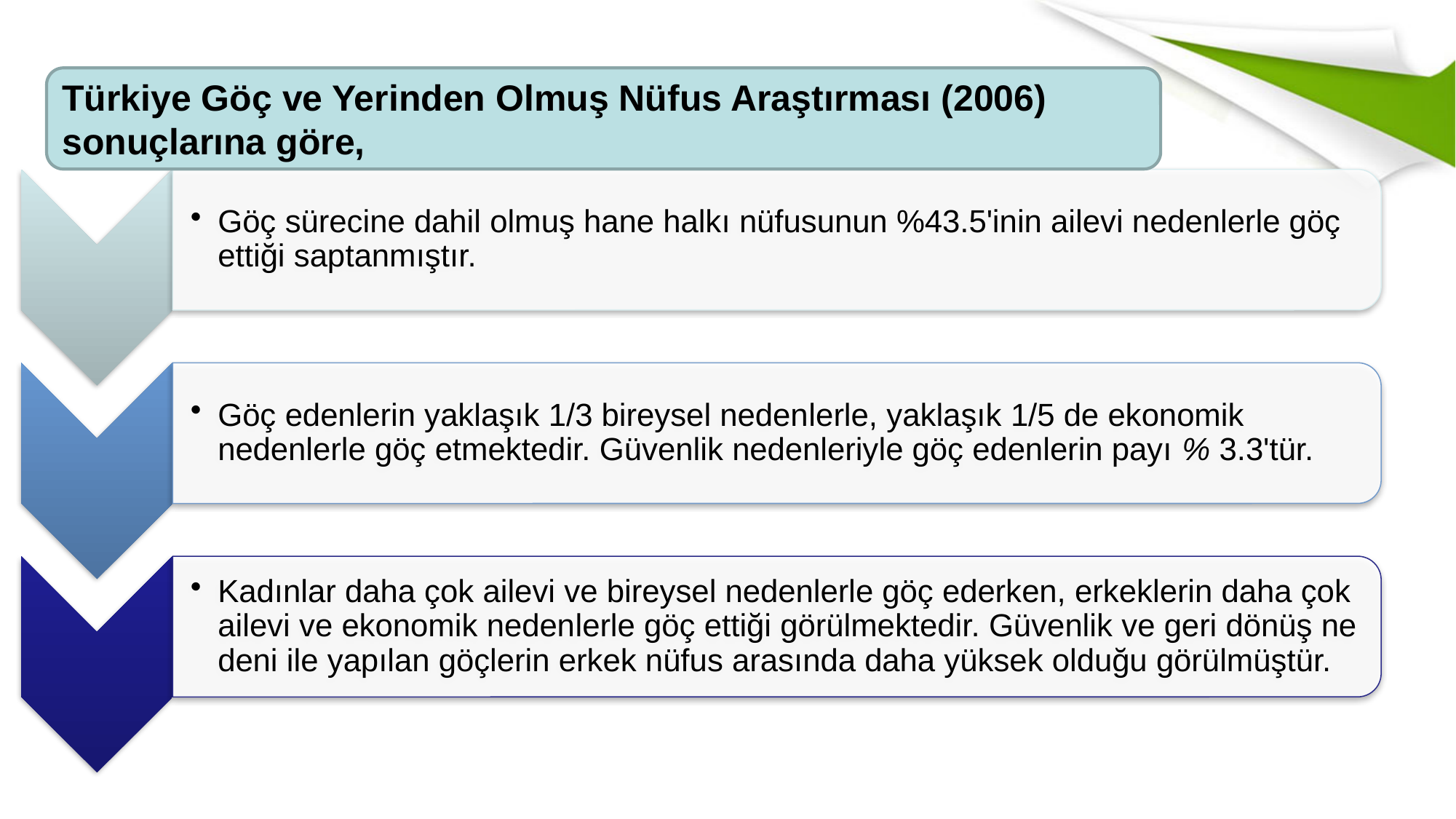

Türkiye Göç ve Yerinden Olmuş Nüfus Araştırması (2006) sonuçlarına göre,

Göç sürecine dahil olmuş hane halkı nüfusunun %43.5'inin ailevi nedenlerle göç ettiği sap­tanmıştır.

Göç edenlerin yaklaşık 1/3 bireysel neden­lerle, yaklaşık 1/5 de ekonomik nedenlerle göç etmektedir. Güvenlik nedenleriyle göç edenlerin payı % 3.3'tür.

Kadınlar daha çok ailevi ve bireysel nedenlerle göç ederken, erkeklerin daha çok ailevi ve ekonomik neden­lerle göç ettiği görülmektedir. Güvenlik ve geri dönüş ne­deni ile yapılan göçlerin erkek nüfus arasında daha yüksek olduğu görülmüştür.